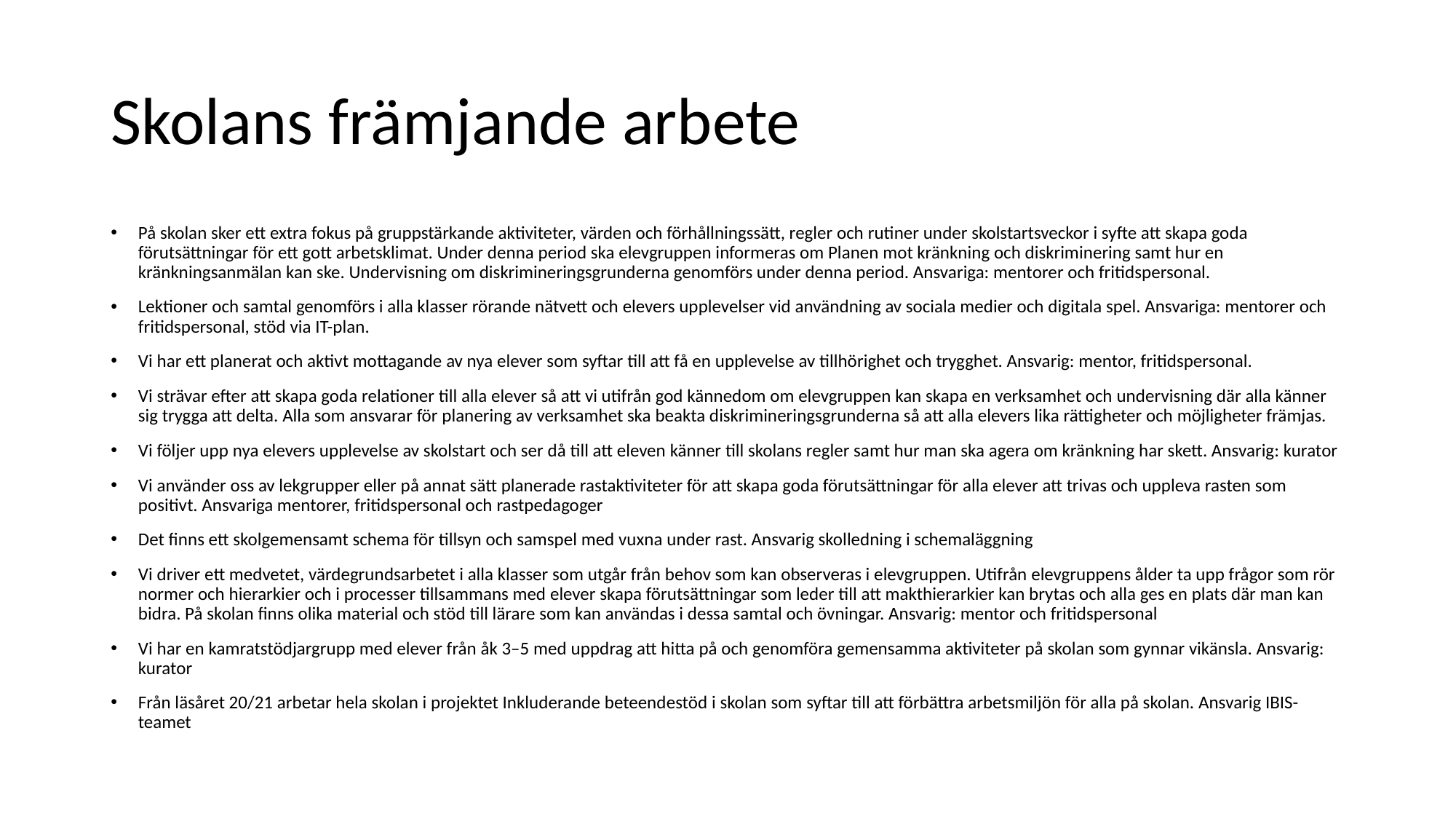

# Skolans främjande arbete
På skolan sker ett extra fokus på gruppstärkande aktiviteter, värden och förhållningssätt, regler och rutiner under skolstartsveckor i syfte att skapa goda förutsättningar för ett gott arbetsklimat. Under denna period ska elevgruppen informeras om Planen mot kränkning och diskriminering samt hur en kränkningsanmälan kan ske. Undervisning om diskrimineringsgrunderna genomförs under denna period. Ansvariga: mentorer och fritidspersonal.
Lektioner och samtal genomförs i alla klasser rörande nätvett och elevers upplevelser vid användning av sociala medier och digitala spel. Ansvariga: mentorer och fritidspersonal, stöd via IT-plan.
Vi har ett planerat och aktivt mottagande av nya elever som syftar till att få en upplevelse av tillhörighet och trygghet. Ansvarig: mentor, fritidspersonal.
Vi strävar efter att skapa goda relationer till alla elever så att vi utifrån god kännedom om elevgruppen kan skapa en verksamhet och undervisning där alla känner sig trygga att delta. Alla som ansvarar för planering av verksamhet ska beakta diskrimineringsgrunderna så att alla elevers lika rättigheter och möjligheter främjas.
Vi följer upp nya elevers upplevelse av skolstart och ser då till att eleven känner till skolans regler samt hur man ska agera om kränkning har skett. Ansvarig: kurator
Vi använder oss av lekgrupper eller på annat sätt planerade rastaktiviteter för att skapa goda förutsättningar för alla elever att trivas och uppleva rasten som positivt. Ansvariga mentorer, fritidspersonal och rastpedagoger
Det finns ett skolgemensamt schema för tillsyn och samspel med vuxna under rast. Ansvarig skolledning i schemaläggning
Vi driver ett medvetet, värdegrundsarbetet i alla klasser som utgår från behov som kan observeras i elevgruppen. Utifrån elevgruppens ålder ta upp frågor som rör normer och hierarkier och i processer tillsammans med elever skapa förutsättningar som leder till att makthierarkier kan brytas och alla ges en plats där man kan bidra. På skolan finns olika material och stöd till lärare som kan användas i dessa samtal och övningar. Ansvarig: mentor och fritidspersonal
Vi har en kamratstödjargrupp med elever från åk 3–5 med uppdrag att hitta på och genomföra gemensamma aktiviteter på skolan som gynnar vikänsla. Ansvarig: kurator
Från läsåret 20/21 arbetar hela skolan i projektet Inkluderande beteendestöd i skolan som syftar till att förbättra arbetsmiljön för alla på skolan. Ansvarig IBIS-teamet